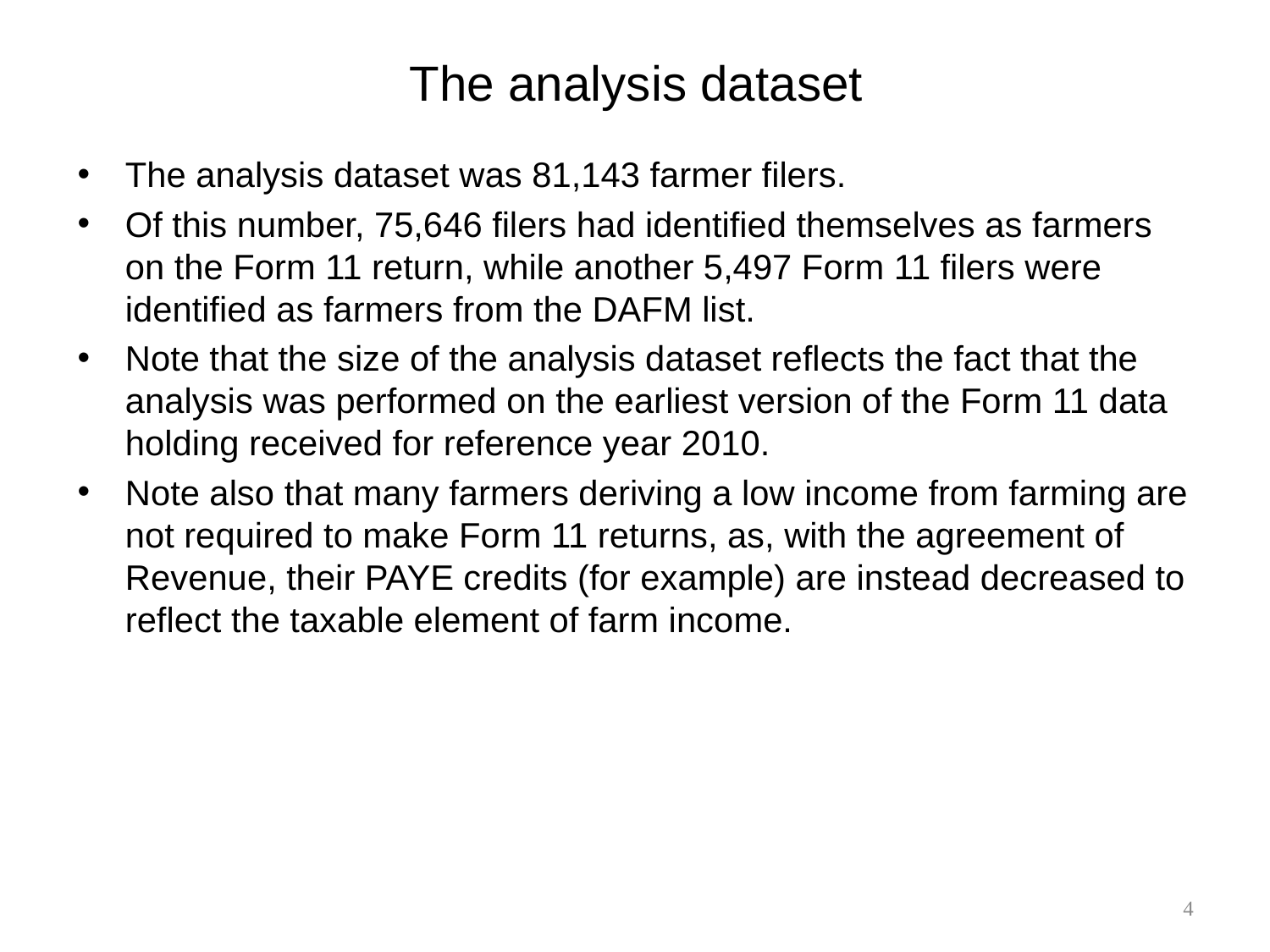

# The analysis dataset
The analysis dataset was 81,143 farmer filers.
Of this number, 75,646 filers had identified themselves as farmers on the Form 11 return, while another 5,497 Form 11 filers were identified as farmers from the DAFM list.
Note that the size of the analysis dataset reflects the fact that the analysis was performed on the earliest version of the Form 11 data holding received for reference year 2010.
Note also that many farmers deriving a low income from farming are not required to make Form 11 returns, as, with the agreement of Revenue, their PAYE credits (for example) are instead decreased to reflect the taxable element of farm income.

4